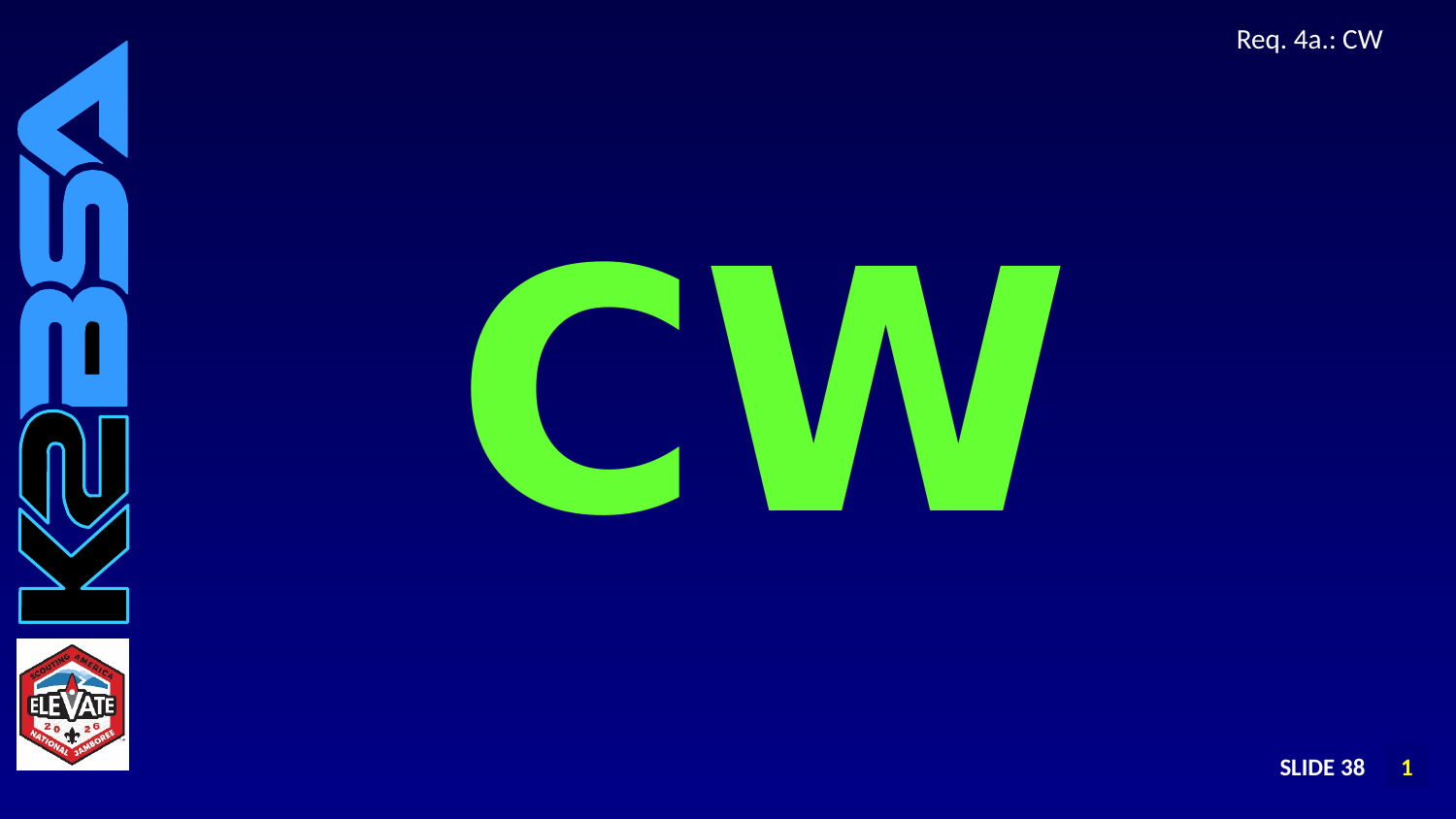

# Req. 4a.: CW
CW
SLIDE 38
1